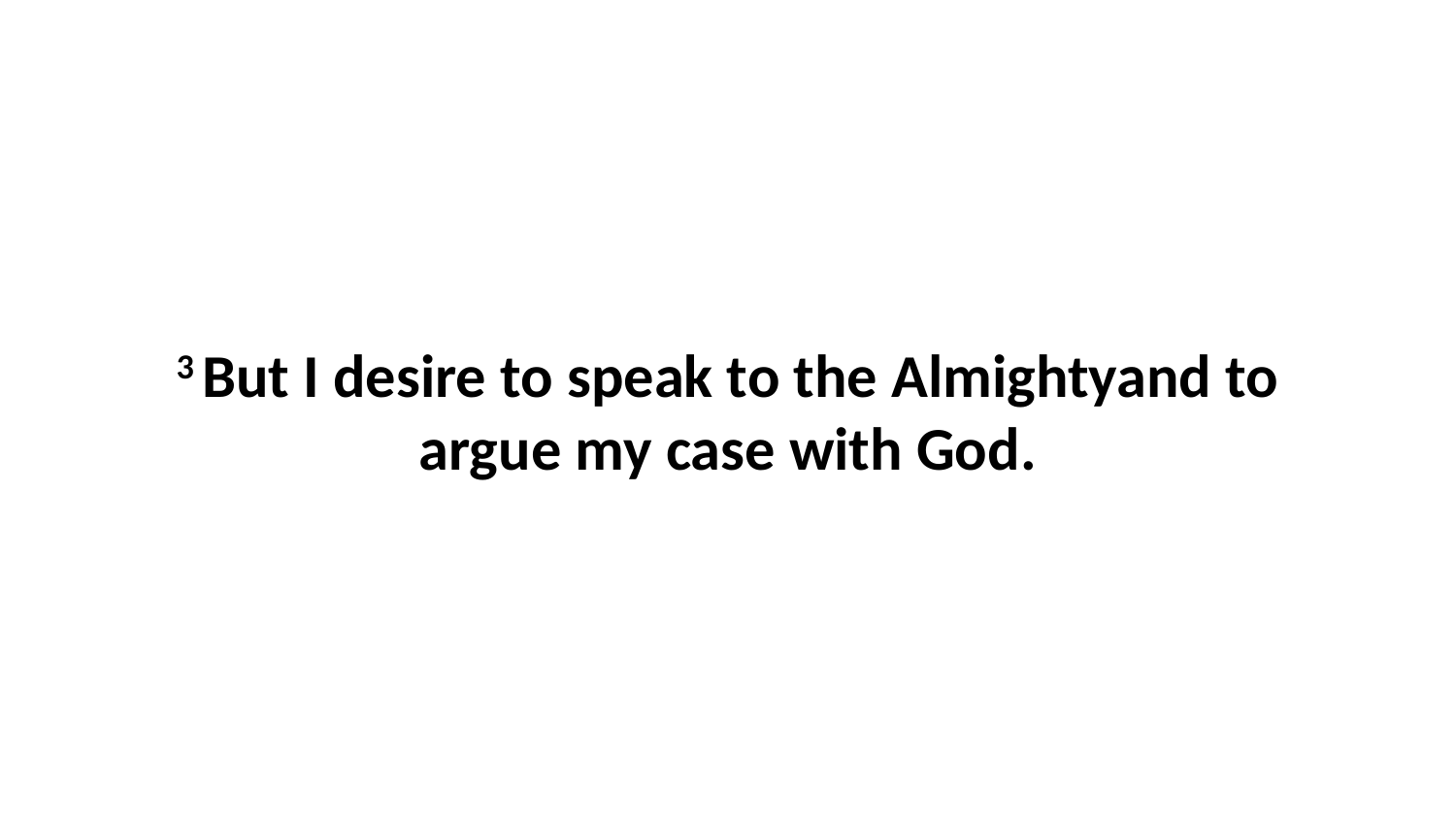

3 But I desire to speak to the Almightyand to argue my case with God.